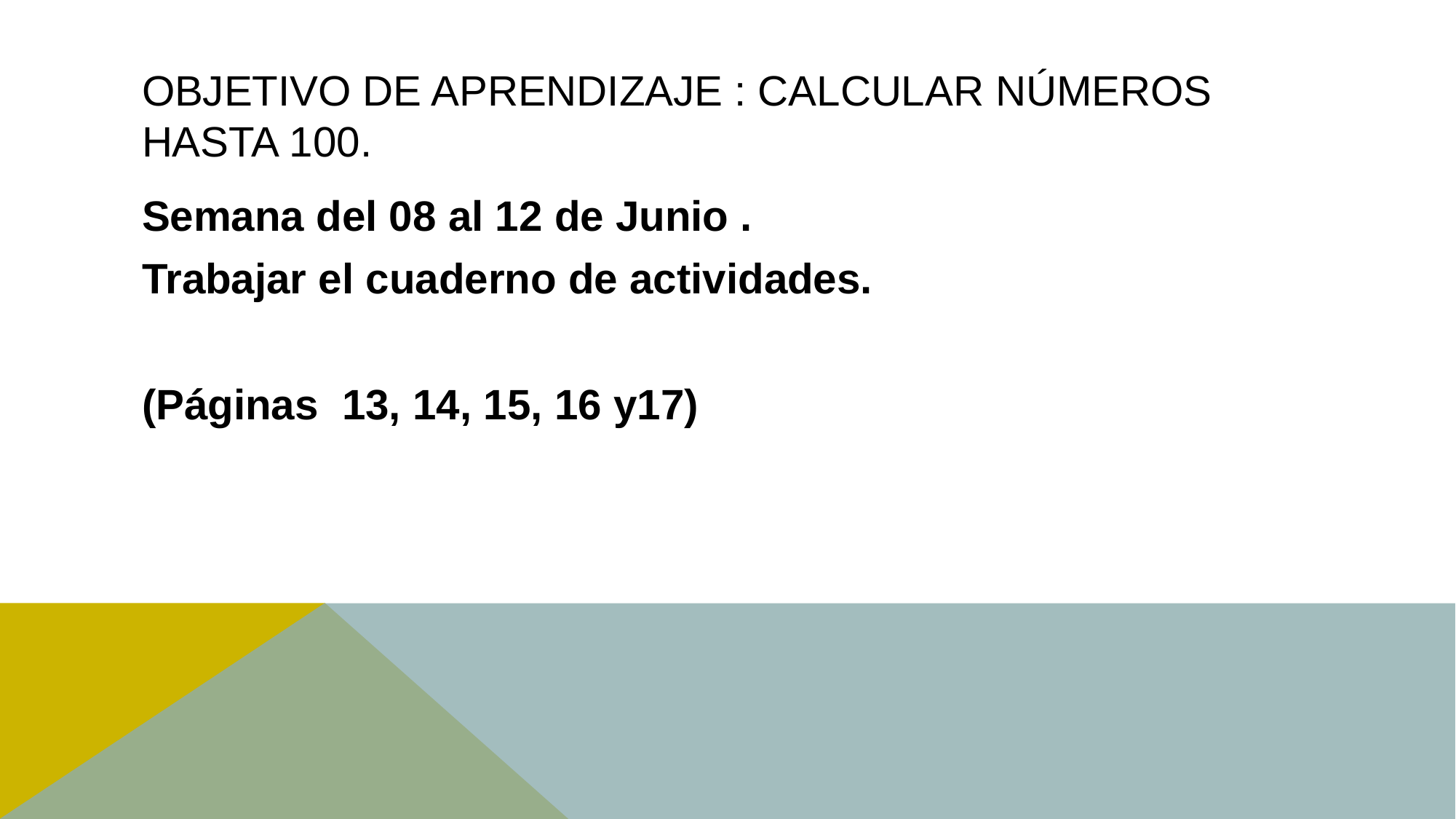

# Objetivo de aprendizaje : calcular números hasta 100.
Semana del 08 al 12 de Junio .
Trabajar el cuaderno de actividades.

(Páginas  13, 14, 15, 16 y17)